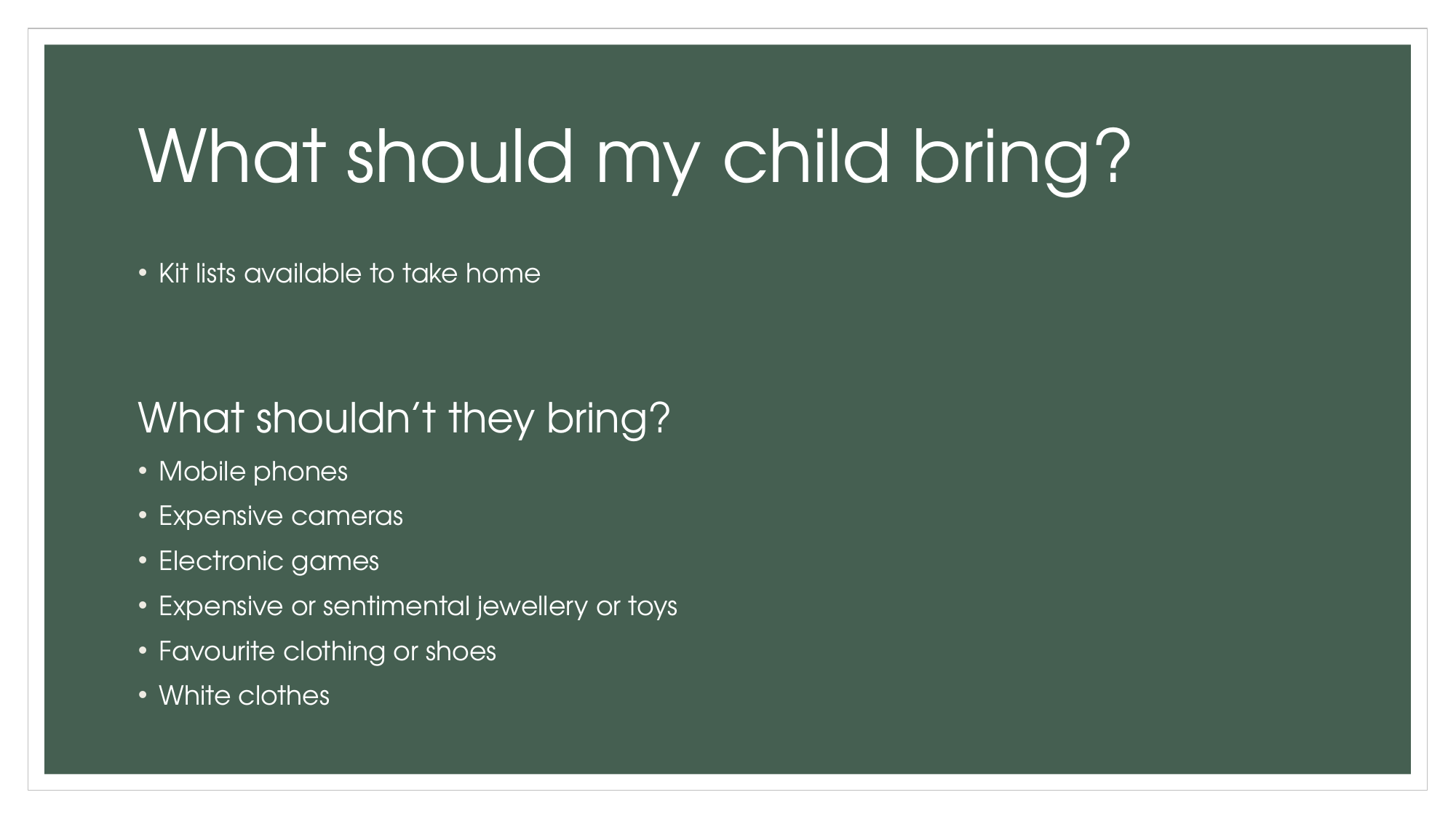

# What should my child bring?
Kit lists available to take home

What shouldn’t they bring?
Mobile phones
Expensive cameras
Electronic games
Expensive or sentimental jewellery or toys
Favourite clothing or shoes
White clothes